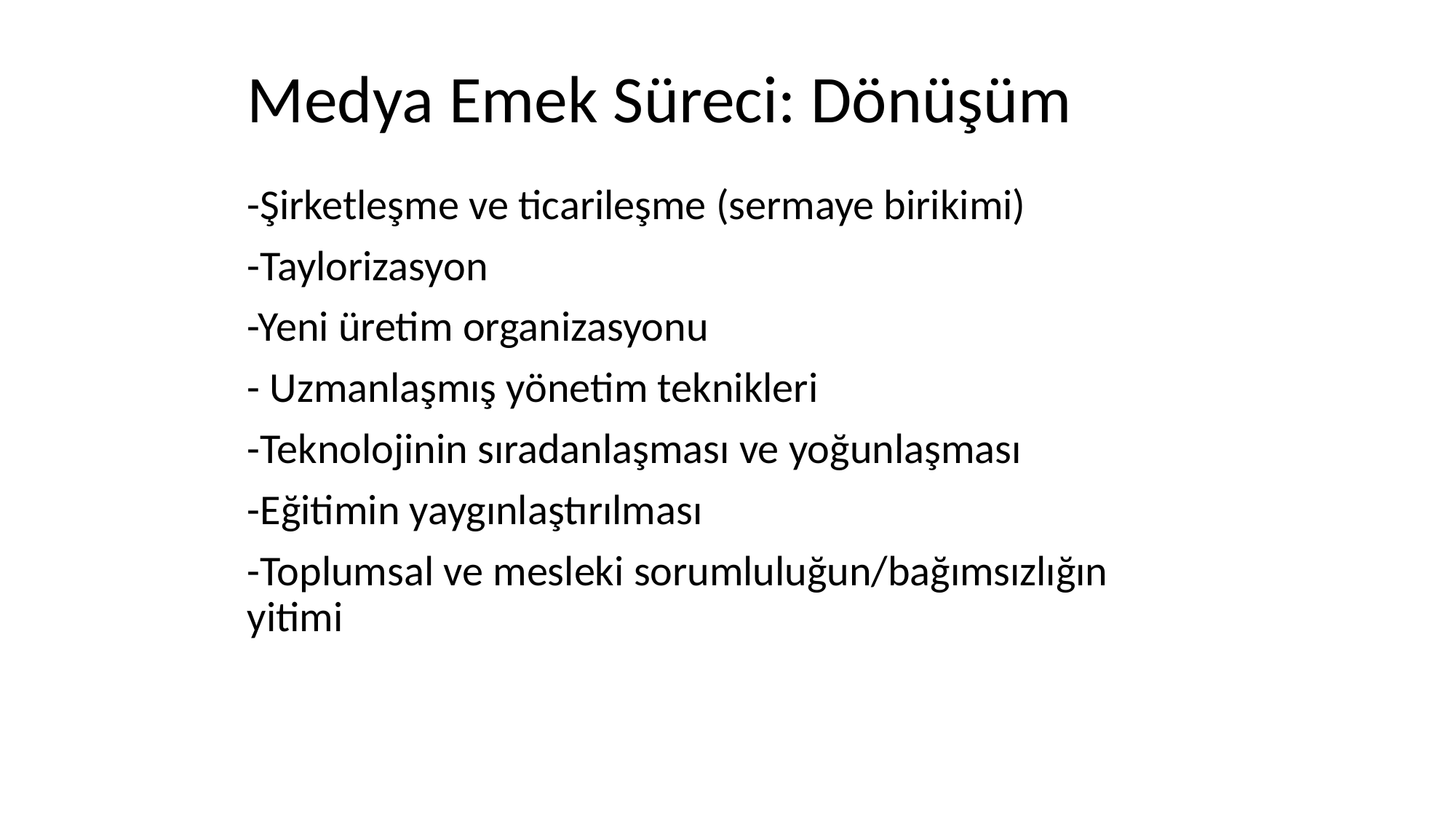

# Medya Emek Süreci: Dönüşüm
-Şirketleşme ve ticarileşme (sermaye birikimi)
-Taylorizasyon
-Yeni üretim organizasyonu
- Uzmanlaşmış yönetim teknikleri
-Teknolojinin sıradanlaşması ve yoğunlaşması
-Eğitimin yaygınlaştırılması
-Toplumsal ve mesleki sorumluluğun/bağımsızlığın yitimi